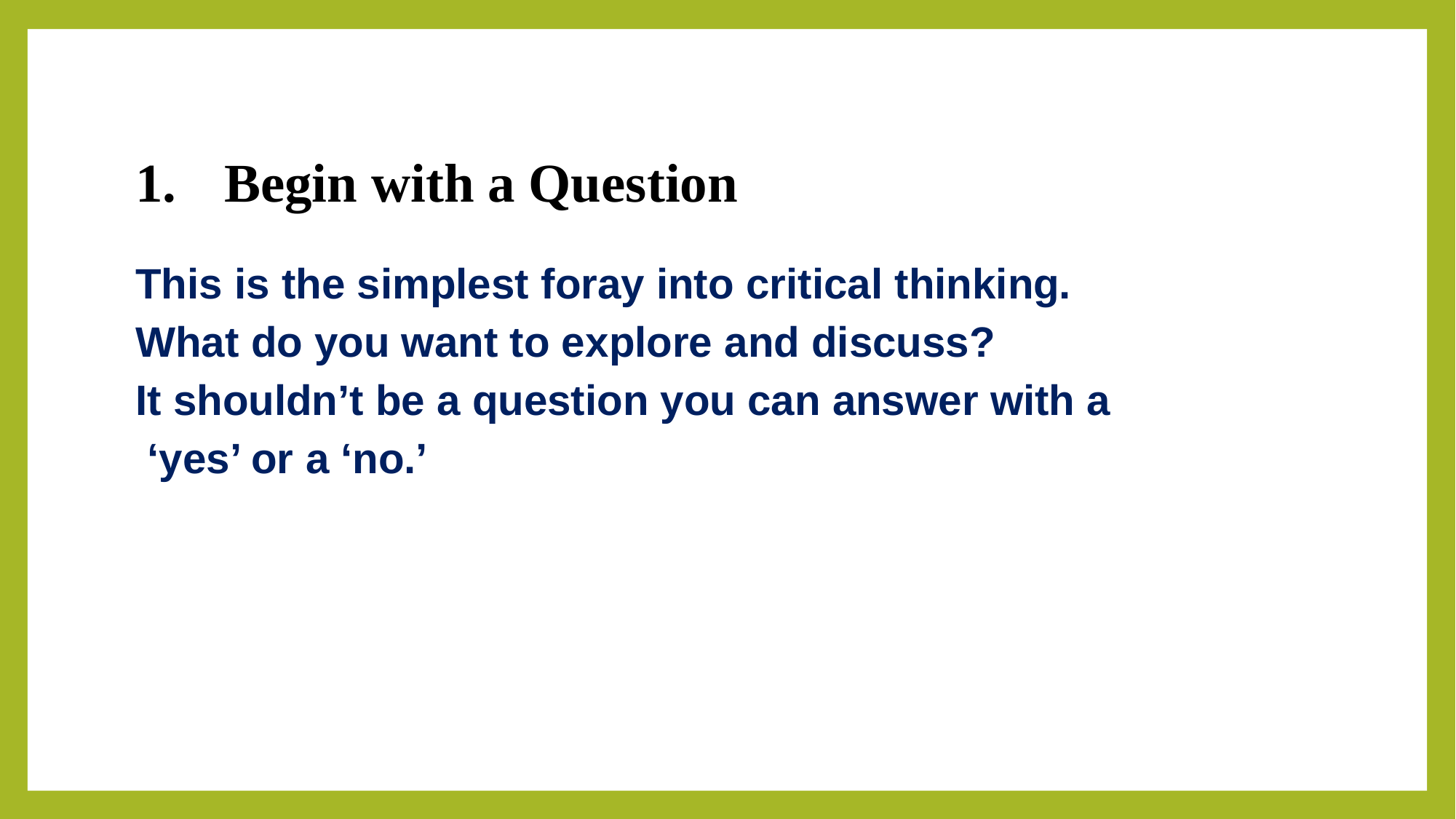

Begin with a Question

This is the simplest foray into critical thinking.

What do you want to explore and discuss?

It shouldn’t be a question you can answer with a

 ‘yes’ or a ‘no.’